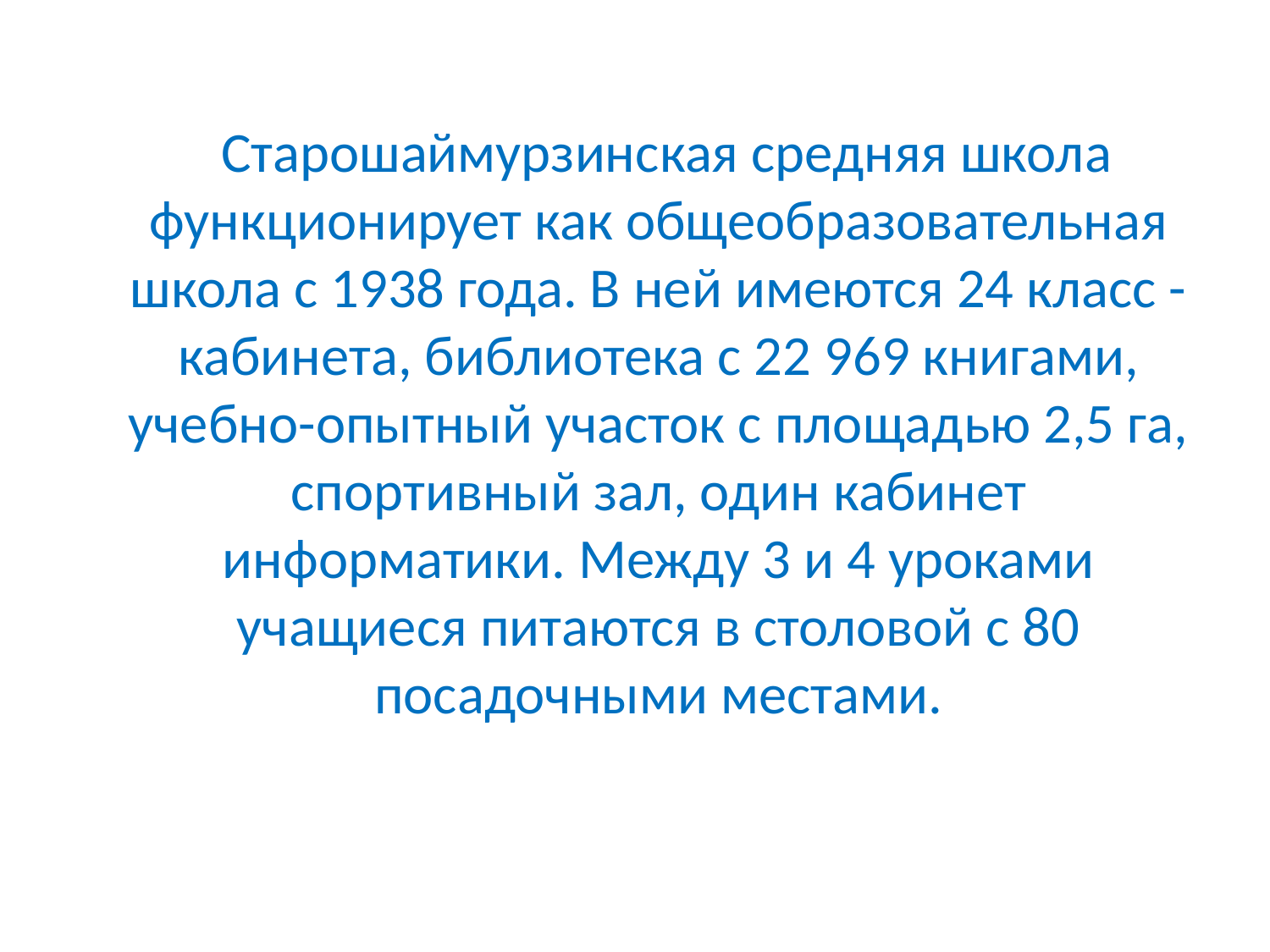

Старошаймурзинская средняя школа функционирует как общеобразовательная школа с 1938 года. В ней имеются 24 класс - кабинета, библиотека с 22 969 книгами, учебно-опытный участок с площадью 2,5 га, спортивный зал, один кабинет информатики. Между 3 и 4 уроками учащиеся питаются в столовой с 80 посадочными местами.